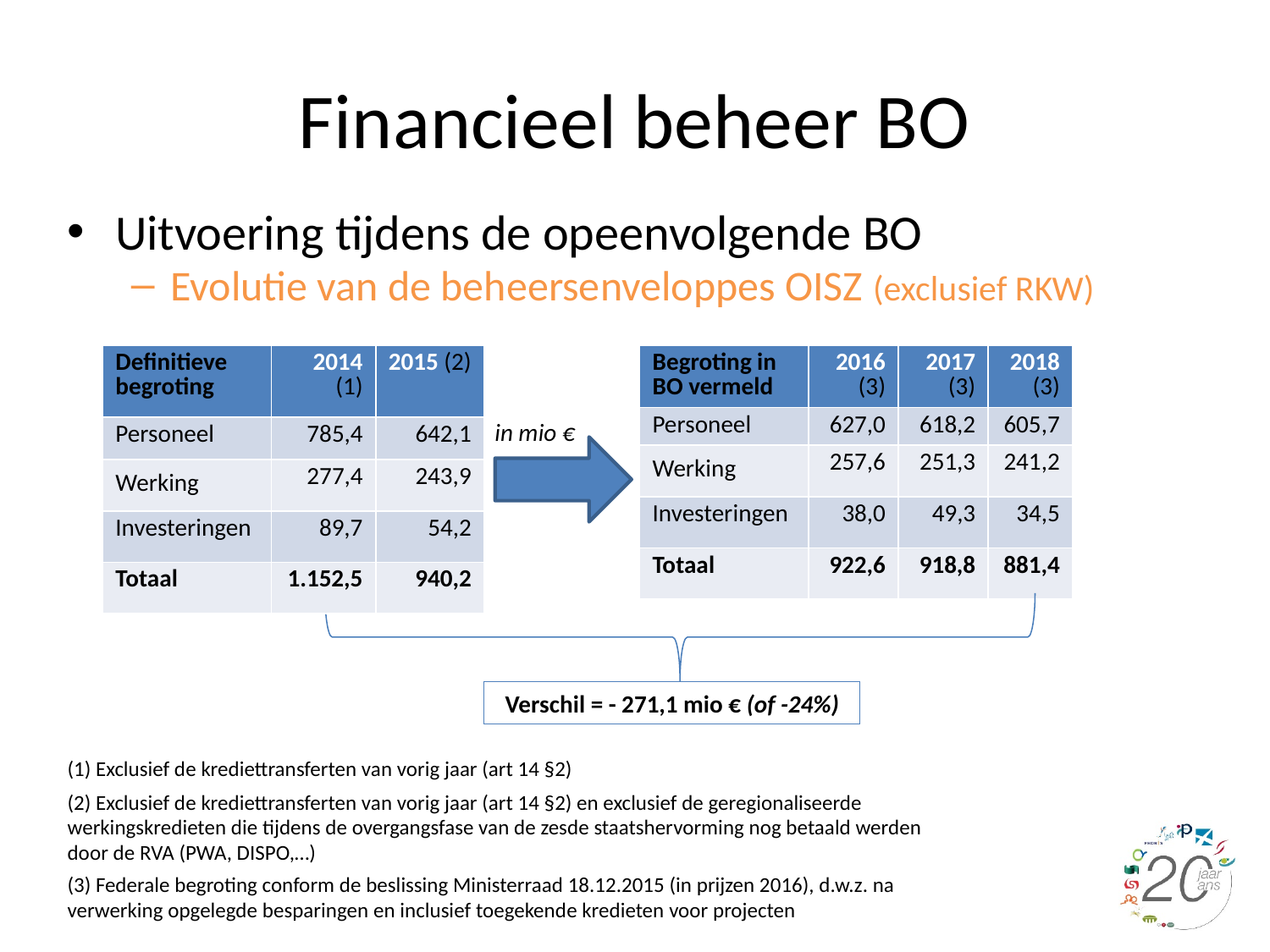

# Financieel beheer BO
Uitvoering tijdens de opeenvolgende BO
Evolutie van de beheersenveloppes OISZ (exclusief RKW)

| Definitieve begroting | 2014 (1) | 2015 (2) |
| --- | --- | --- |
| Personeel | 785,4 | 642,1 |
| Werking | 277,4 | 243,9 |
| Investeringen | 89,7 | 54,2 |
| Totaal | 1.152,5 | 940,2 |
| Begroting in BO vermeld | 2016 (3) | 2017 (3) | 2018 (3) |
| --- | --- | --- | --- |
| Personeel | 627,0 | 618,2 | 605,7 |
| Werking | 257,6 | 251,3 | 241,2 |
| Investeringen | 38,0 | 49,3 | 34,5 |
| Totaal | 922,6 | 918,8 | 881,4 |
in mio €

Verschil = - 271,1 mio € (of -24%)
(1) Exclusief de krediettransferten van vorig jaar (art 14 §2)
(2) Exclusief de krediettransferten van vorig jaar (art 14 §2) en exclusief de geregionaliseerde werkingskredieten die tijdens de overgangsfase van de zesde staatshervorming nog betaald werden door de RVA (PWA, DISPO,…)
(3) Federale begroting conform de beslissing Ministerraad 18.12.2015 (in prijzen 2016), d.w.z. na verwerking opgelegde besparingen en inclusief toegekende kredieten voor projecten